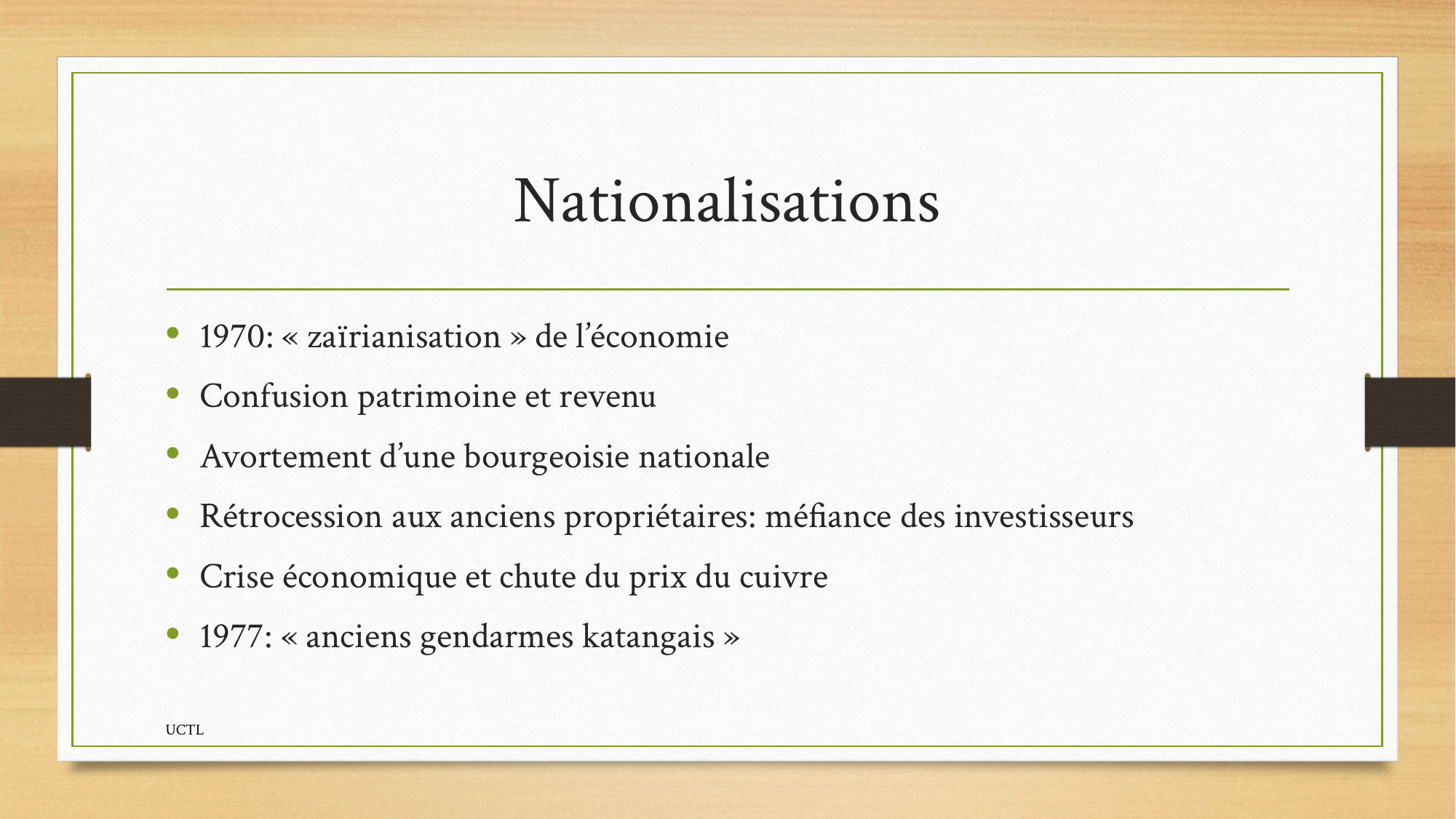

# Nationalisations
1970: « zaïrianisation » de l’économie
Confusion patrimoine et revenu
Avortement d’une bourgeoisie nationale
Rétrocession aux anciens propriétaires: méfiance des investisseurs
Crise économique et chute du prix du cuivre
1977: « anciens gendarmes katangais »
UCTL